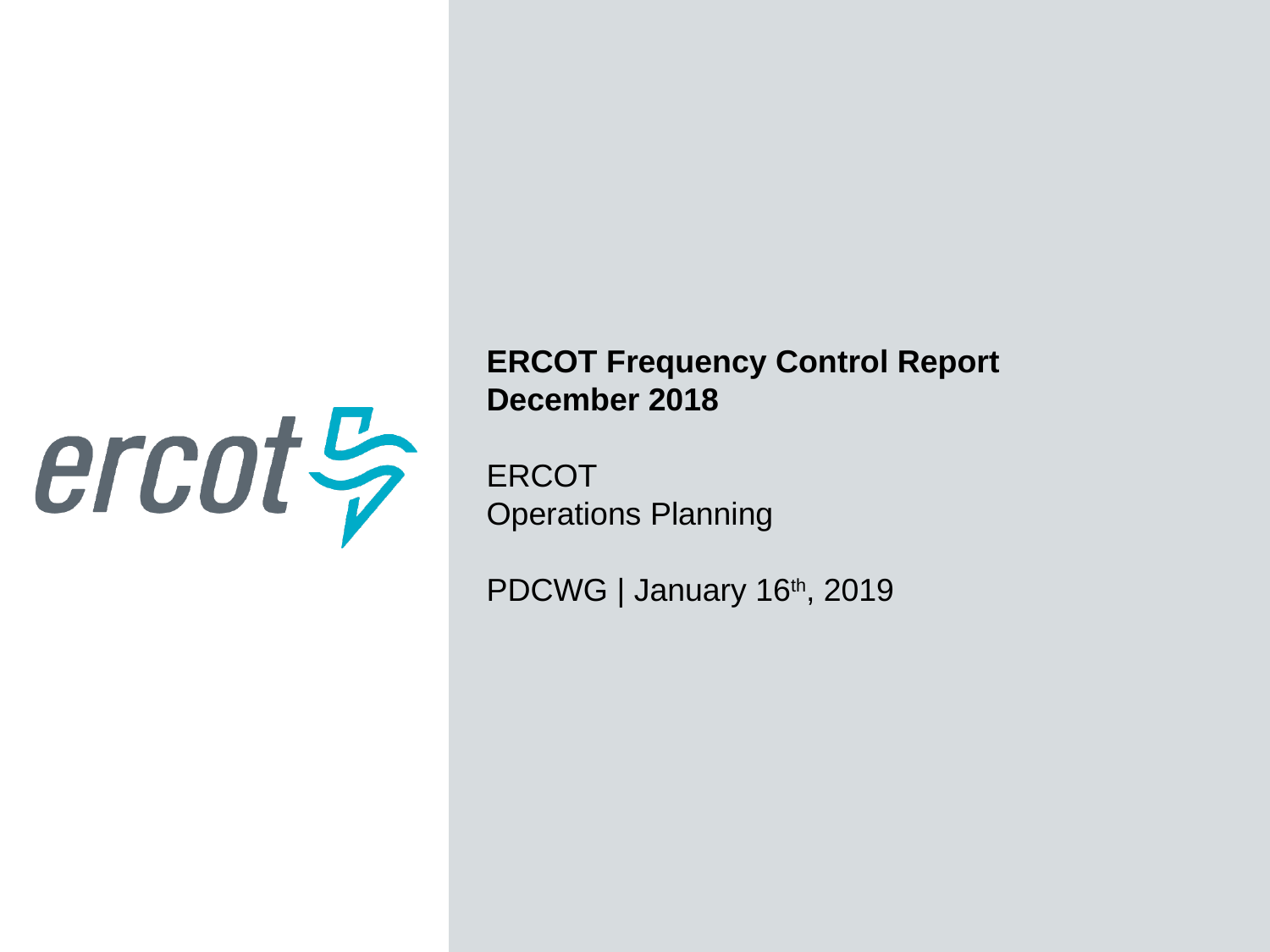

ERCOT Frequency Control Report
December 2018

ERCOT
Operations Planning

PDCWG | January 16th, 2019